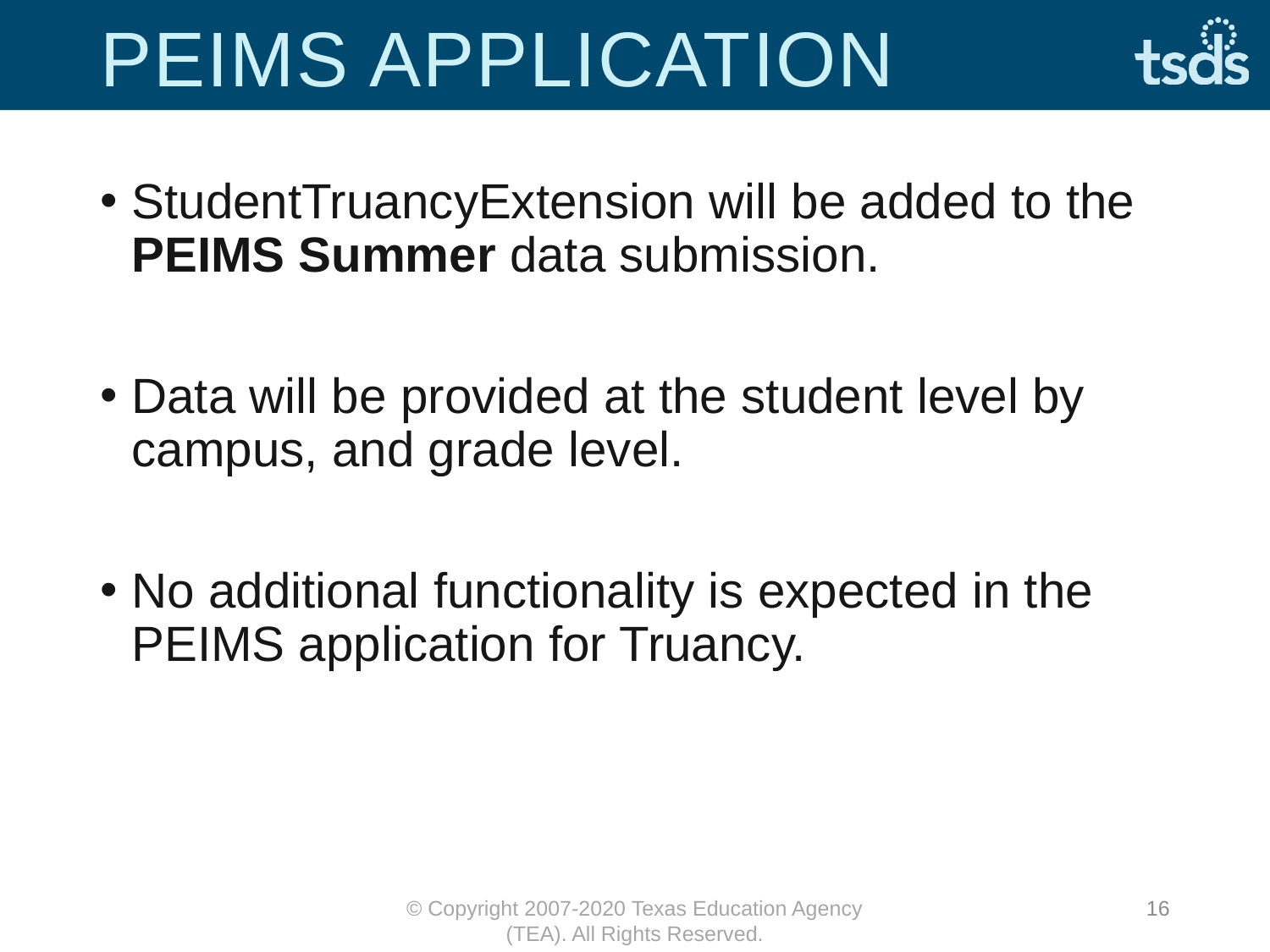

# PEIMS APPLICATION
StudentTruancyExtension will be added to the PEIMS Summer data submission.

Data will be provided at the student level by campus, and grade level.

No additional functionality is expected in the PEIMS application for Truancy.
16